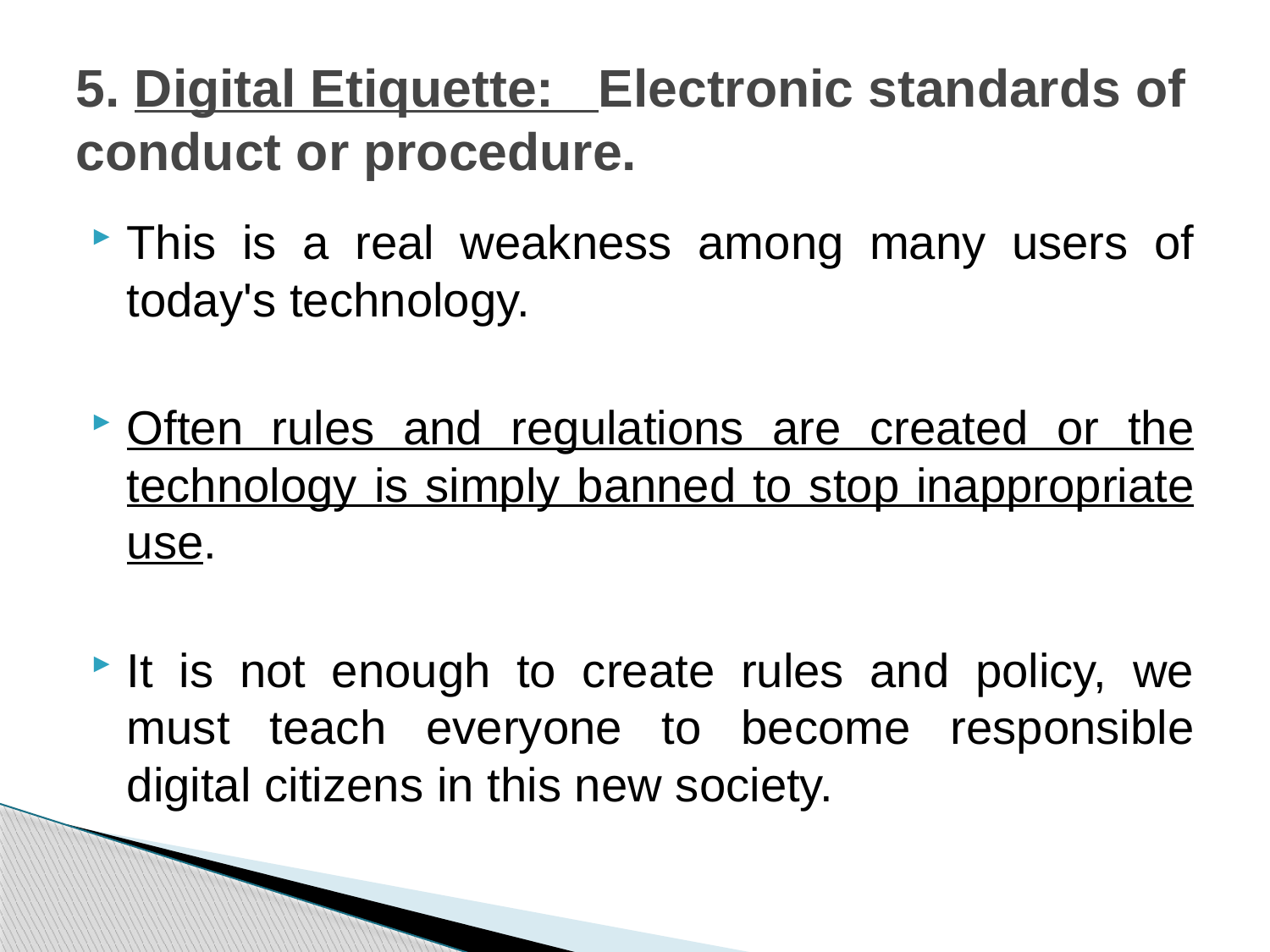

# 5. Digital Etiquette:   Electronic standards of conduct or procedure.
This is a real weakness among many users of today's technology.

Often rules and regulations are created or the technology is simply banned to stop inappropriate use.

It is not enough to create rules and policy, we must teach everyone to become responsible digital citizens in this new society.